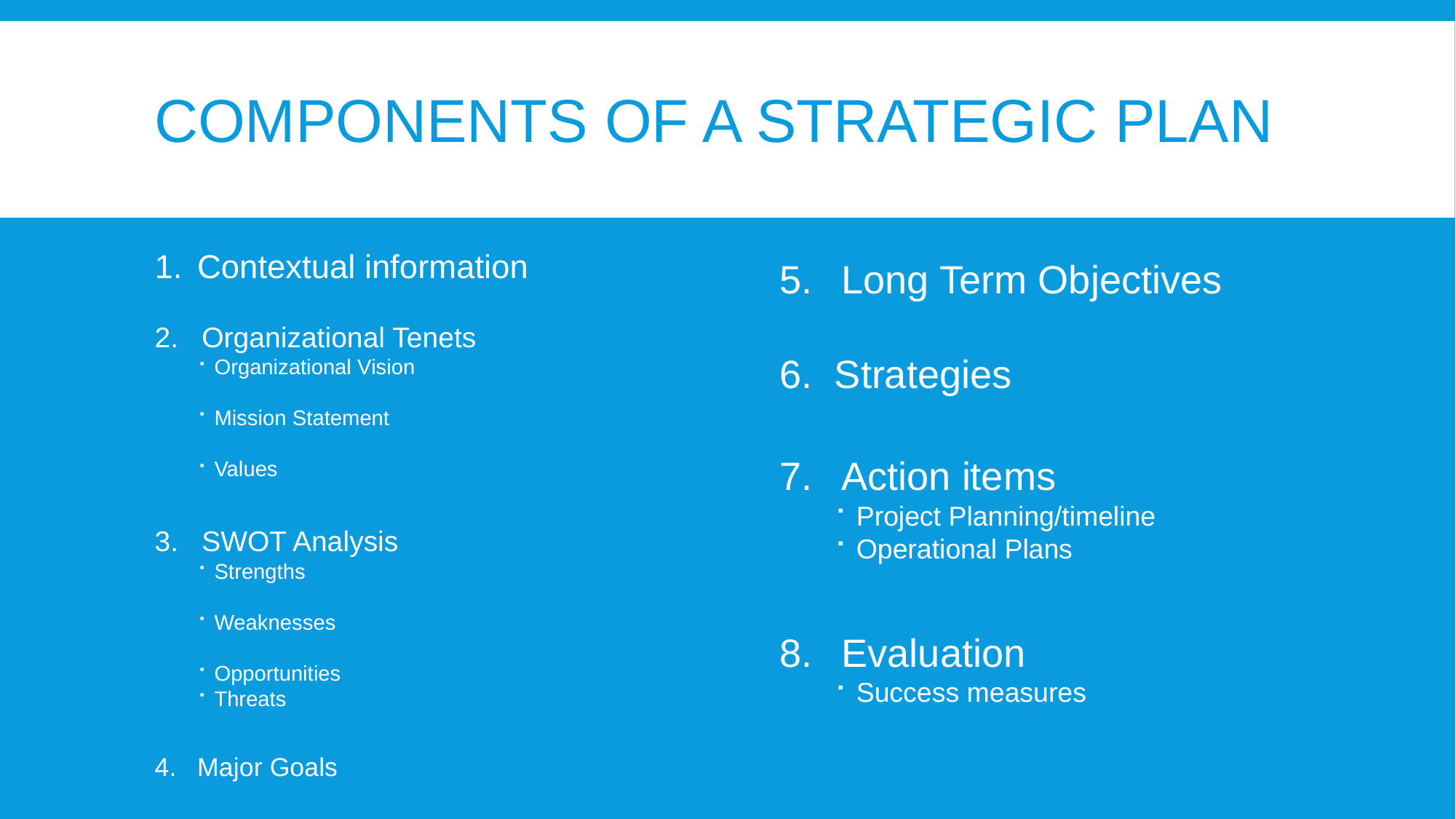

# Components of a Strategic Plan
Contextual information

2.   Organizational Tenets
Organizational Vision
Mission Statement
Values

3.   SWOT Analysis
Strengths
Weaknesses
Opportunities
Threats

Major Goals

Long Term Objectives

Strategies

Action items
Project Planning/timeline
Operational Plans

Evaluation
Success measures